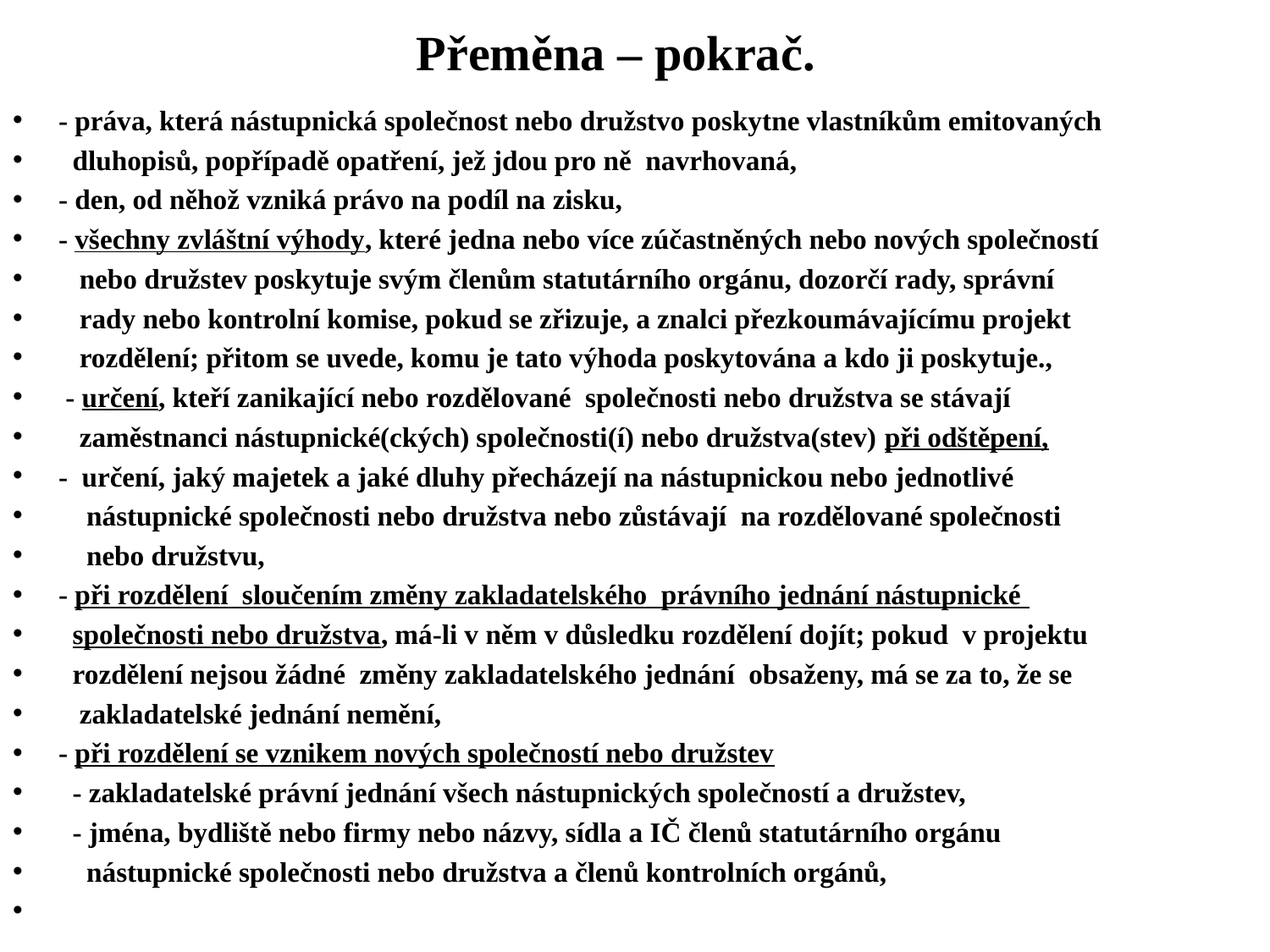

# Přeměna – pokrač.
- práva, která nástupnická společnost nebo družstvo poskytne vlastníkům emitovaných
  dluhopisů, popřípadě opatření, jež jdou pro ně  navrhovaná,
- den, od něhož vzniká právo na podíl na zisku,
- všechny zvláštní výhody, které jedna nebo více zúčastněných nebo nových společností
   nebo družstev poskytuje svým členům statutárního orgánu, dozorčí rady, správní
   rady nebo kontrolní komise, pokud se zřizuje, a znalci přezkoumávajícímu projekt
   rozdělení; přitom se uvede, komu je tato výhoda poskytována a kdo ji poskytuje.,
 - určení, kteří zanikající nebo rozdělované  společnosti nebo družstva se stávají
   zaměstnanci nástupnické(ckých) společnosti(í) nebo družstva(stev) při odštěpení,
-  určení, jaký majetek a jaké dluhy přecházejí na nástupnickou nebo jednotlivé
    nástupnické společnosti nebo družstva nebo zůstávají  na rozdělované společnosti
    nebo družstvu,
- při rozdělení  sloučením změny zakladatelského  právního jednání nástupnické
  společnosti nebo družstva, má-li v něm v důsledku rozdělení dojít; pokud  v projektu
  rozdělení nejsou žádné  změny zakladatelského jednání  obsaženy, má se za to, že se
   zakladatelské jednání nemění,
- při rozdělení se vznikem nových společností nebo družstev
  - zakladatelské právní jednání všech nástupnických společností a družstev,
  - jména, bydliště nebo firmy nebo názvy, sídla a IČ členů statutárního orgánu
    nástupnické společnosti nebo družstva a členů kontrolních orgánů,